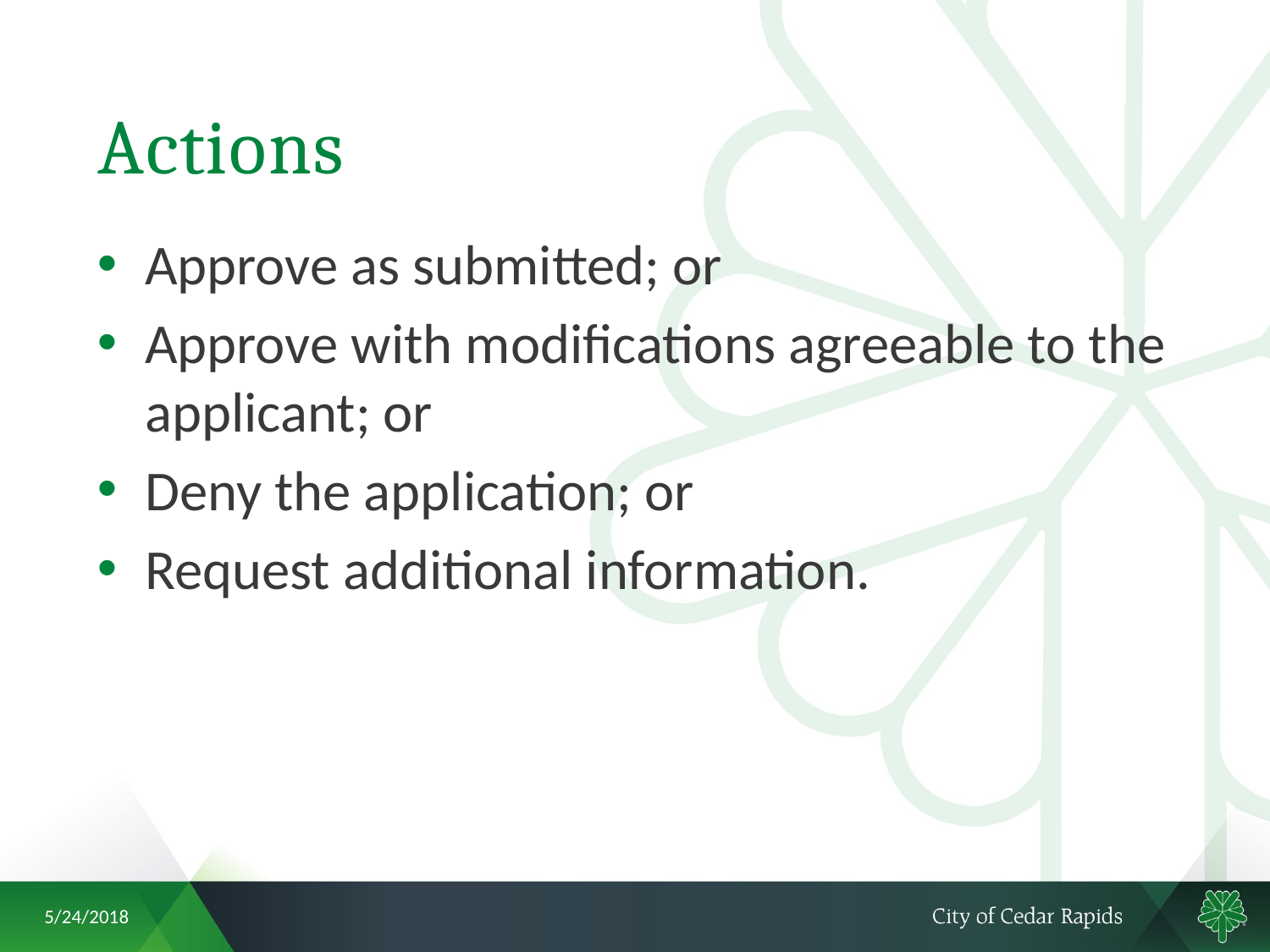

# Actions
Approve as submitted; or
Approve with modifications agreeable to the applicant; or
Deny the application; or
Request additional information.

5/24/2018